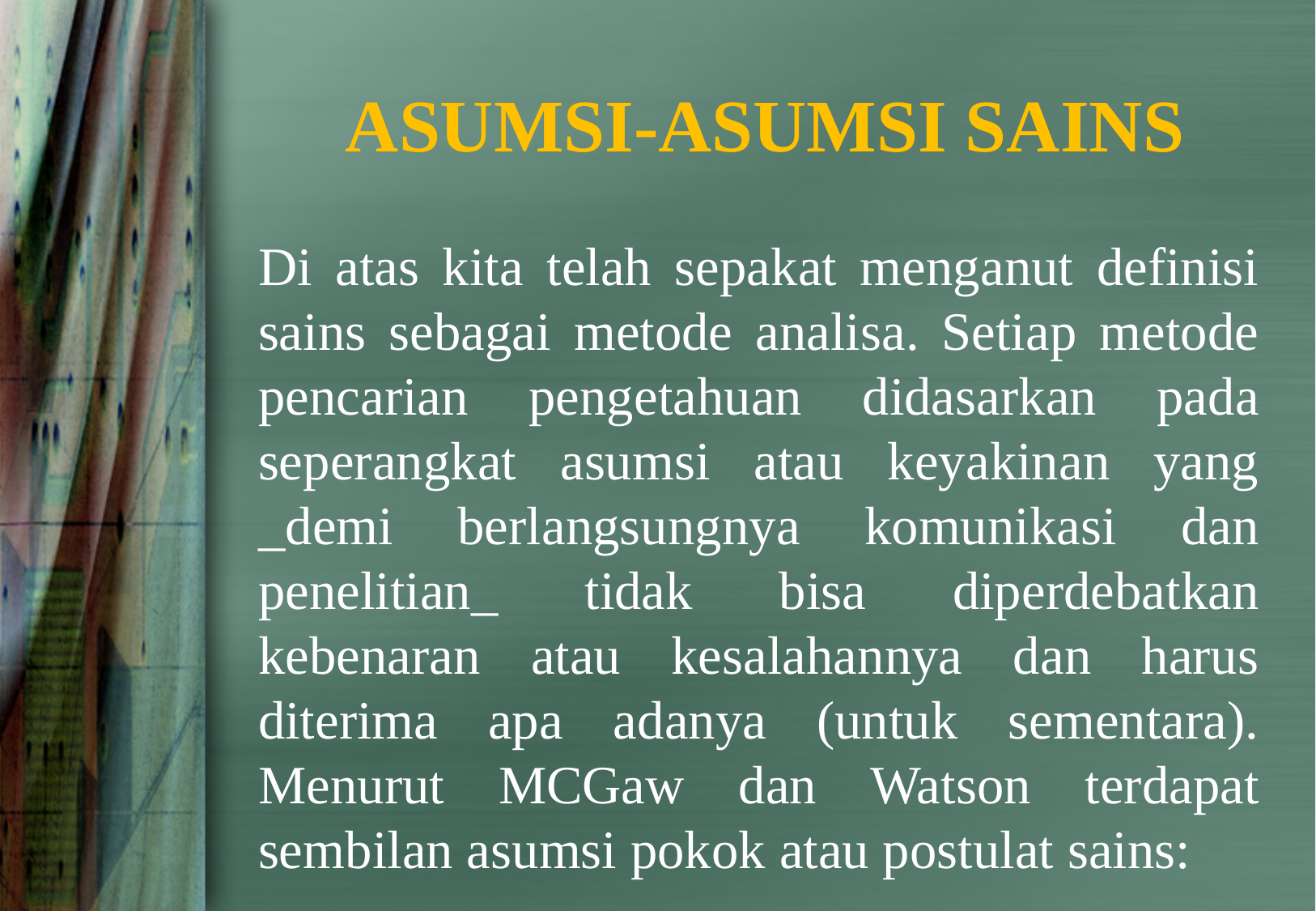

# ASUMSI-ASUMSI SAINS
Di atas kita telah sepakat menganut definisi sains sebagai metode analisa. Setiap metode pencarian pengetahuan didasarkan pada seperangkat asumsi atau keyakinan yang _demi berlangsungnya komunikasi dan penelitian_ tidak bisa diperdebatkan kebenaran atau kesalahannya dan harus diterima apa adanya (untuk sementara). Menurut MCGaw dan Watson terdapat sembilan asumsi pokok atau postulat sains: